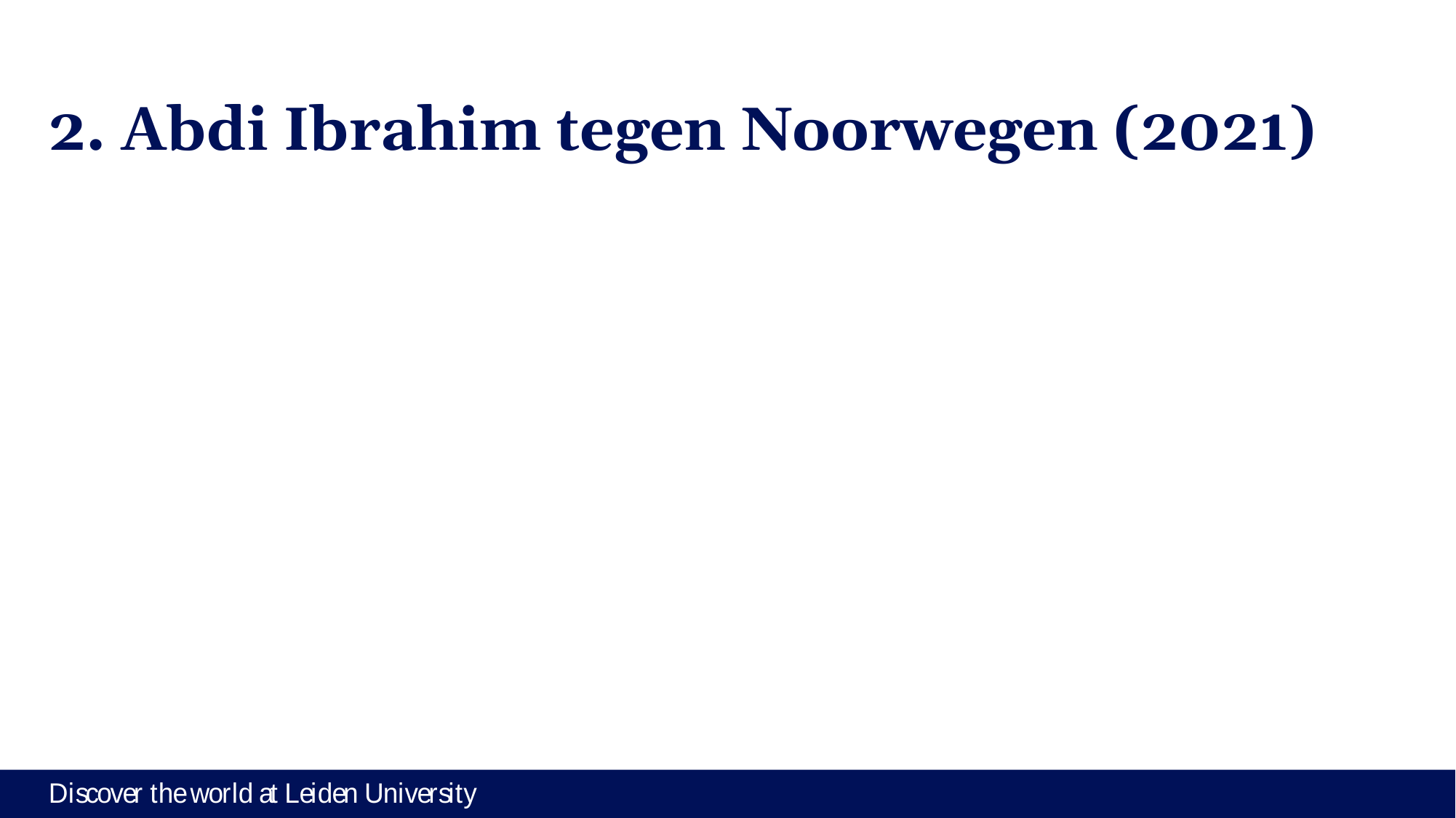

# 2. Abdi Ibrahim tegen Noorwegen (2021)